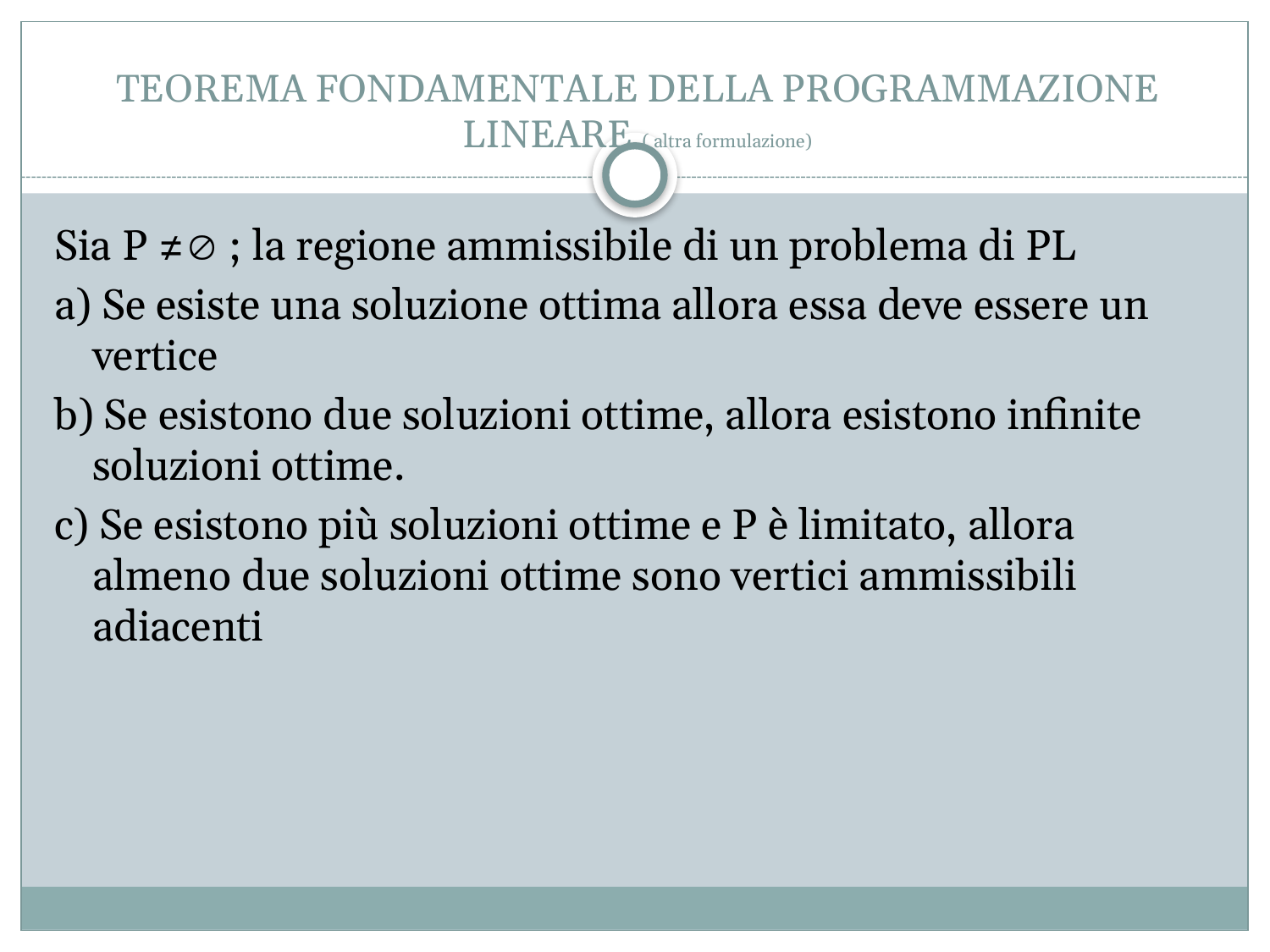

# TEOREMA FONDAMENTALE DELLA PROGRAMMAZIONE LINEARE ( altra formulazione)
Sia P ≠∅ ; la regione ammissibile di un problema di PL
a) Se esiste una soluzione ottima allora essa deve essere un vertice
b) Se esistono due soluzioni ottime, allora esistono infinite soluzioni ottime.
c) Se esistono più soluzioni ottime e P è limitato, allora almeno due soluzioni ottime sono vertici ammissibili adiacenti